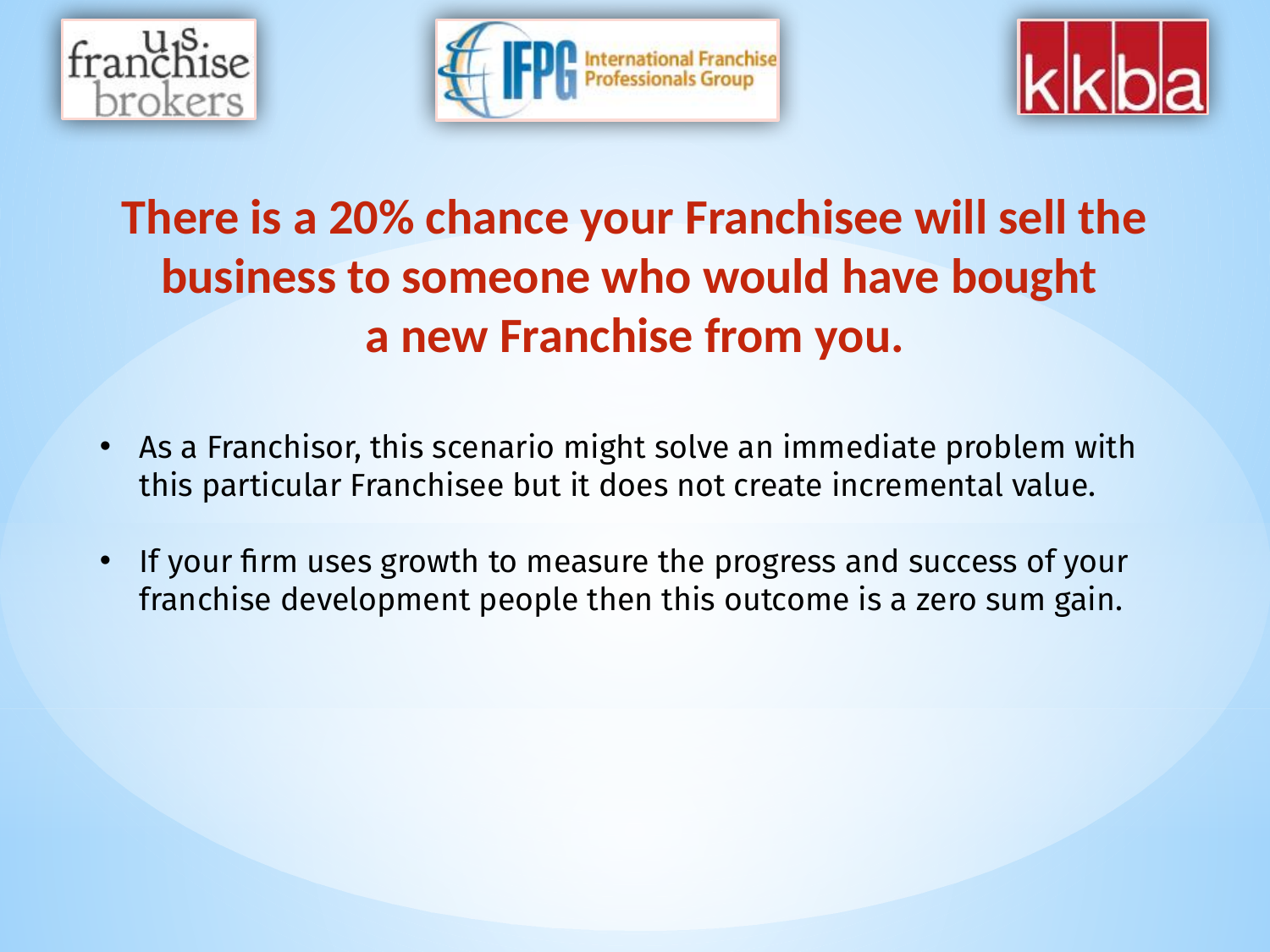

There is a 20% chance your Franchisee will sell the business to someone who would have bought
a new Franchise from you.
As a Franchisor, this scenario might solve an immediate problem with this particular Franchisee but it does not create incremental value.
If your firm uses growth to measure the progress and success of your franchise development people then this outcome is a zero sum gain.